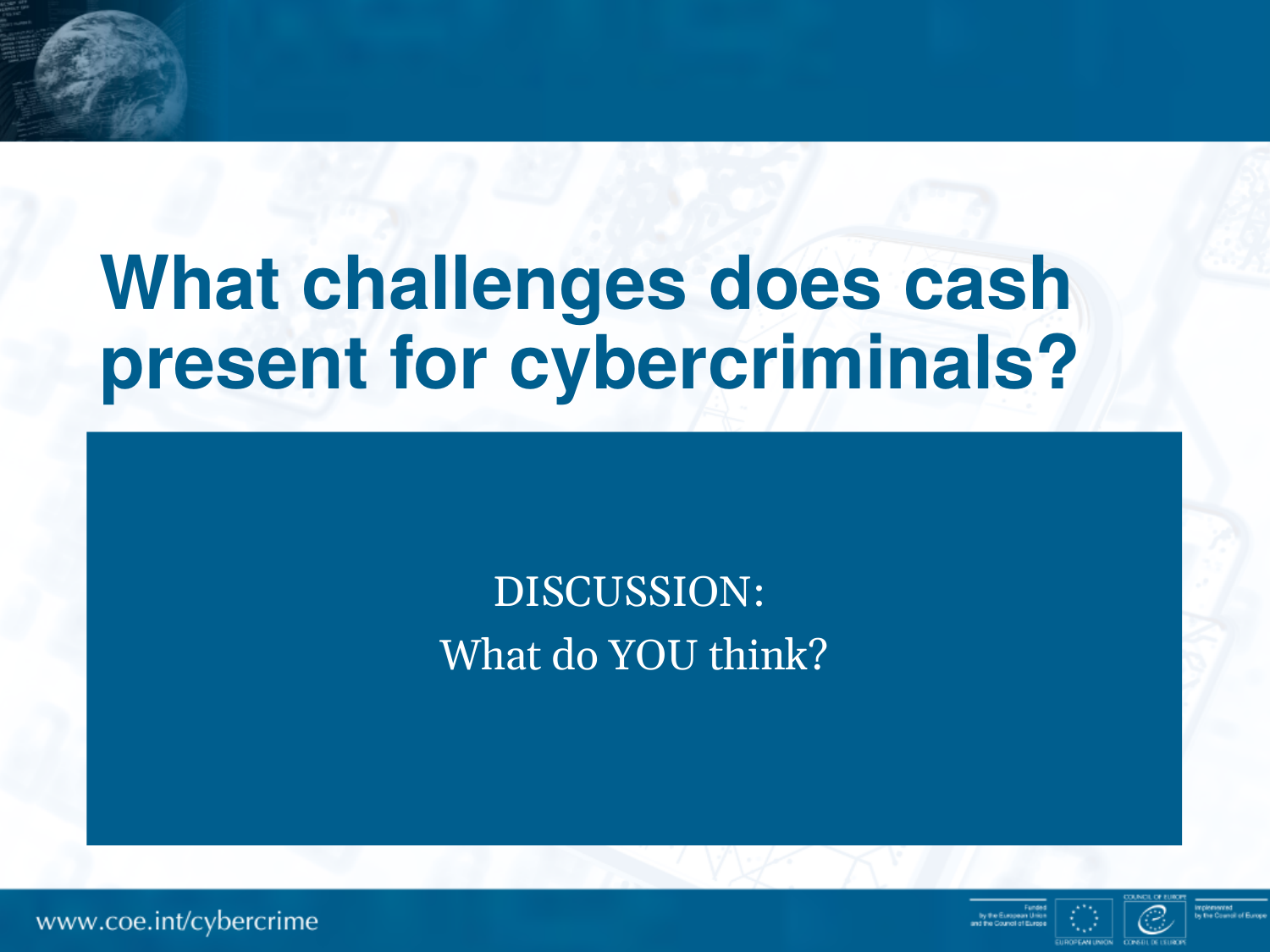

# What challenges does cash present for cybercriminals?

DISCUSSION:
What do YOU think?